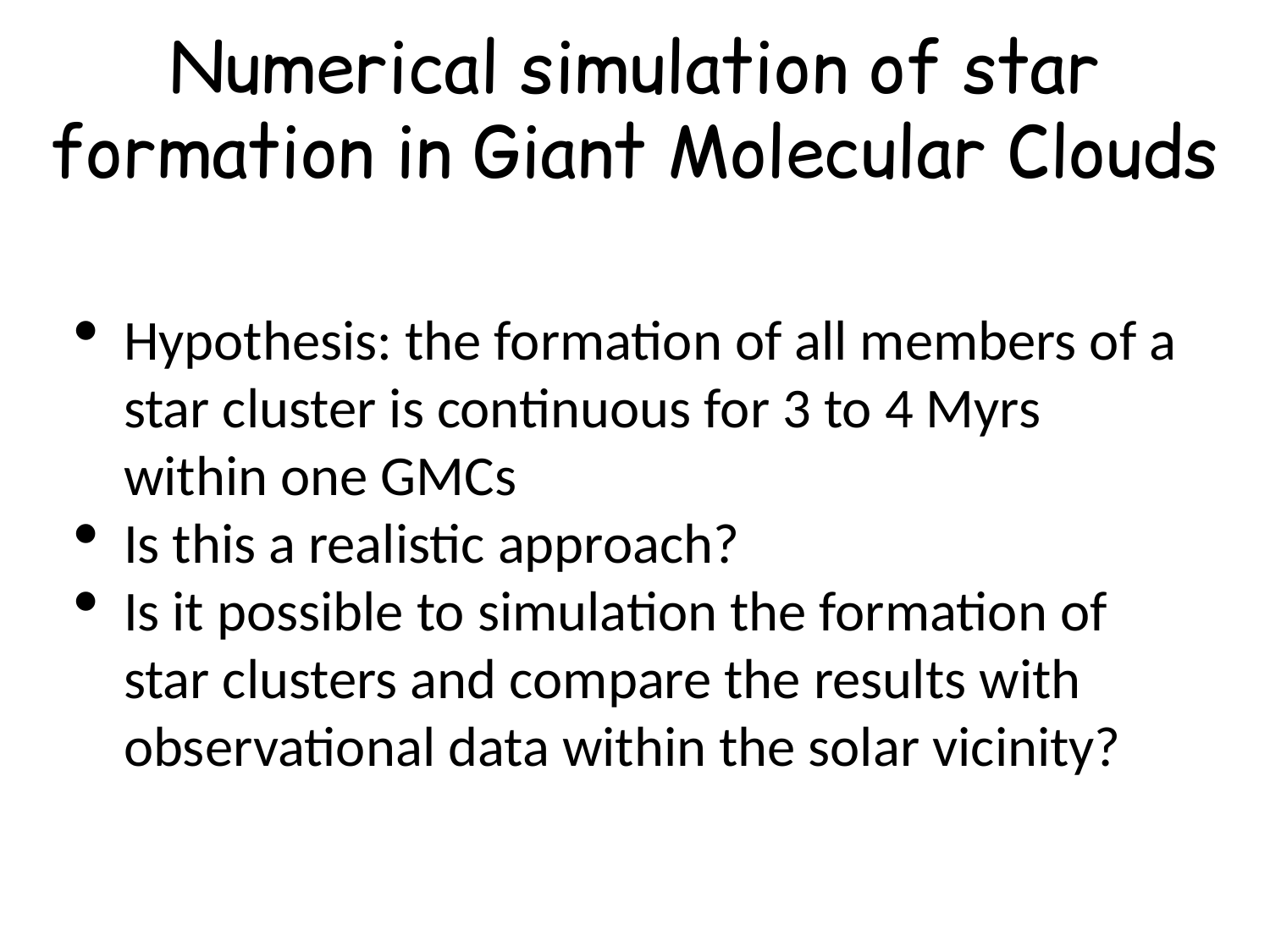

Numerical simulation of star formation in Giant Molecular Clouds
Hypothesis: the formation of all members of a star cluster is continuous for 3 to 4 Myrs within one GMCs
Is this a realistic approach?
Is it possible to simulation the formation of star clusters and compare the results with observational data within the solar vicinity?